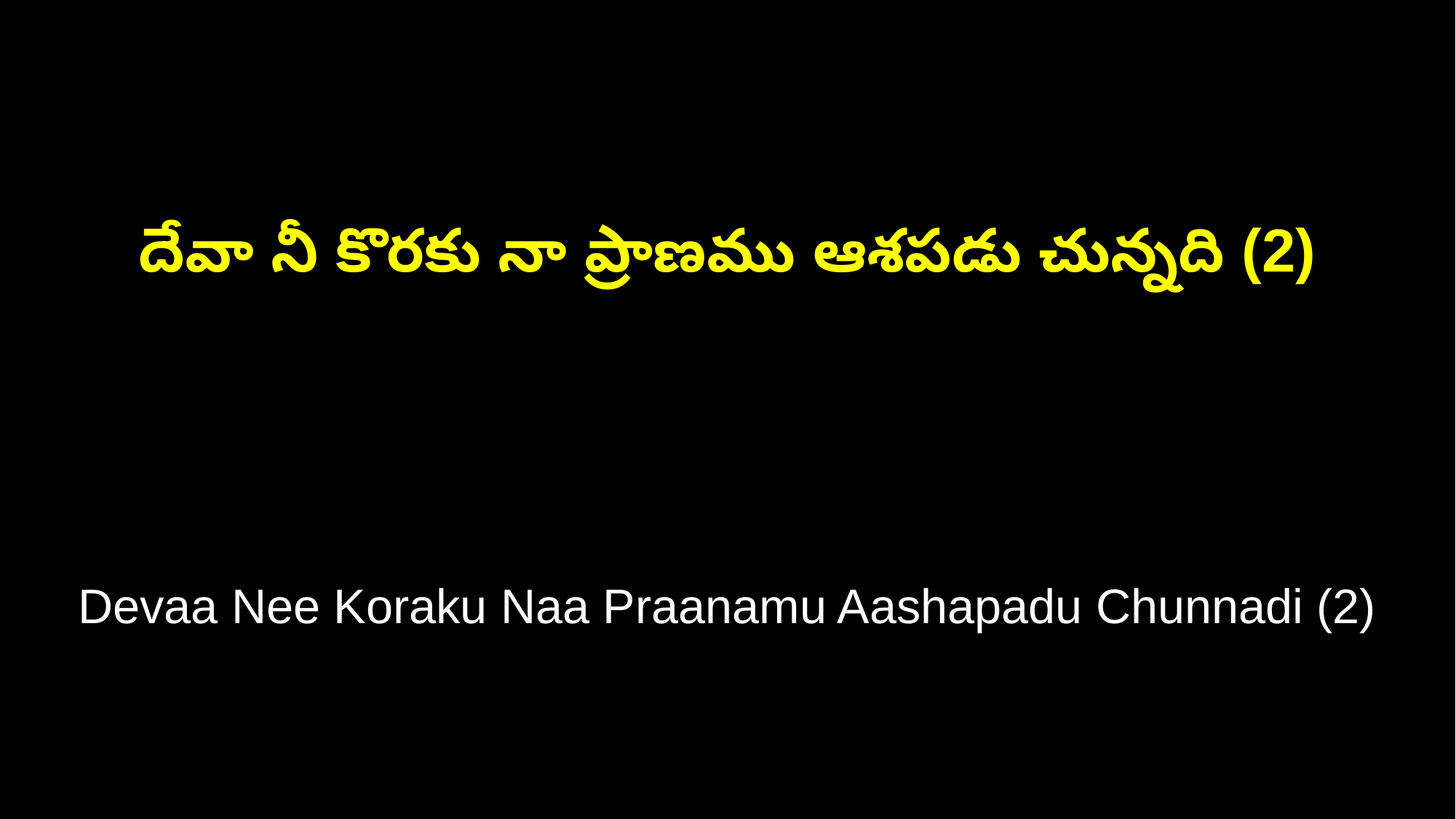

దేవా నీ కొరకు నా ప్రాణము ఆశపడు చున్నది (2)
Devaa Nee Koraku Naa Praanamu Aashapadu Chunnadi (2)